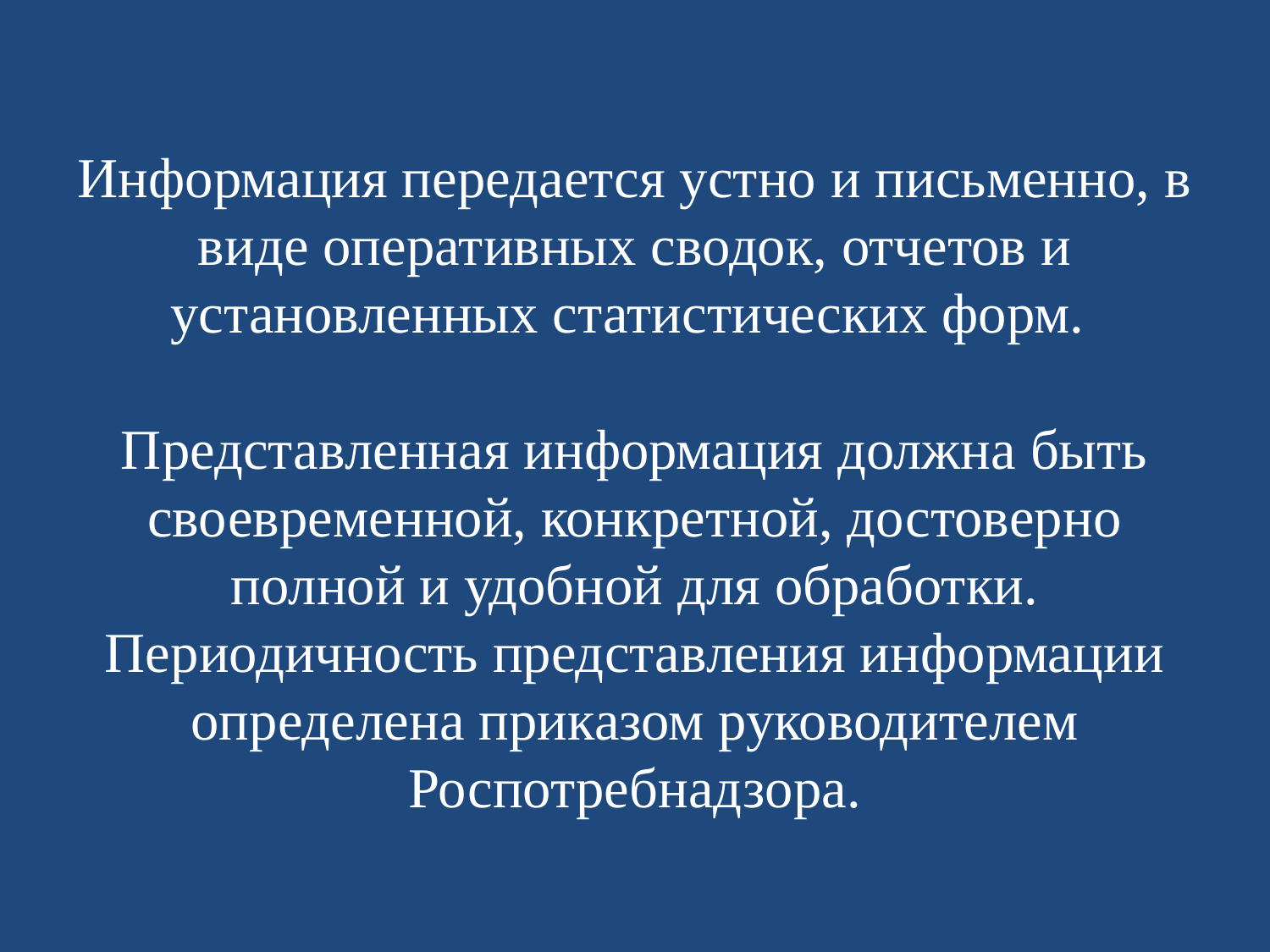

# Информация передается устно и письменно, в виде оперативных сводок, отчетов и установленных статистических форм. Представленная информация должна быть своевременной, конкретной, достоверно полной и удобной для обработки. Периодичность представления информации определена приказом руководителем Роспотребнадзора.